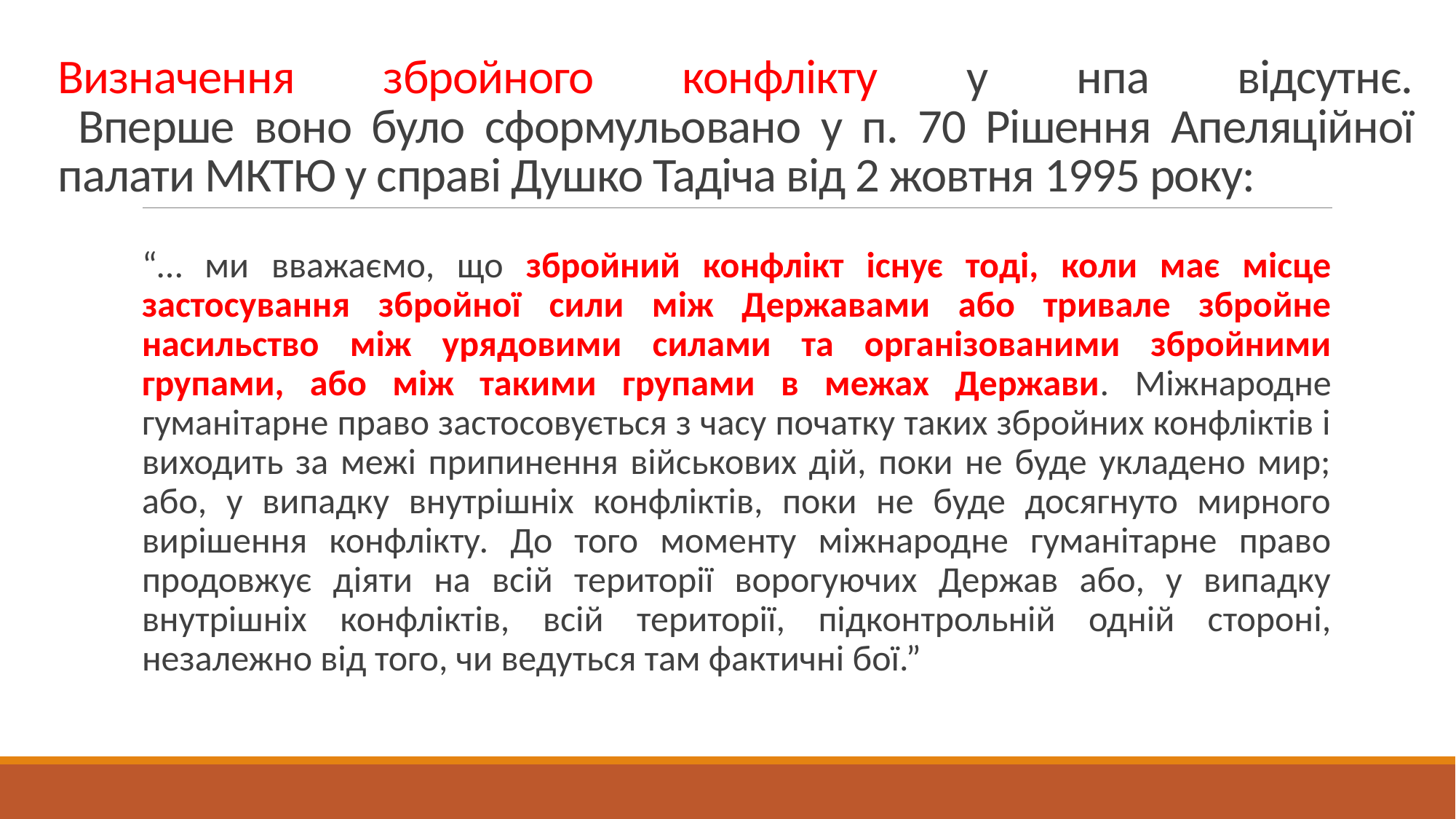

# Визначення збройного конфлікту у нпа відсутнє. Вперше воно було сформульовано у п. 70 Рішення Апеляційної палати МКТЮ у справі Душко Тадіча від 2 жовтня 1995 року:
“… ми вважаємо, що збройний конфлікт існує тоді, коли має місце застосування збройної сили між Державами або тривале збройне насильство між урядовими силами та організованими збройними групами, або між такими групами в межах Держави. Міжнародне гуманітарне право застосовується з часу початку таких збройних конфліктів і виходить за межі припинення військових дій, поки не буде укладено мир; або, у випадку внутрішніх конфліктів, поки не буде досягнуто мирного вирішення конфлікту. До того моменту міжнародне гуманітарне право продовжує діяти на всій території ворогуючих Держав або, у випадку внутрішніх конфліктів, всій території, підконтрольній одній стороні, незалежно від того, чи ведуться там фактичні бої.”